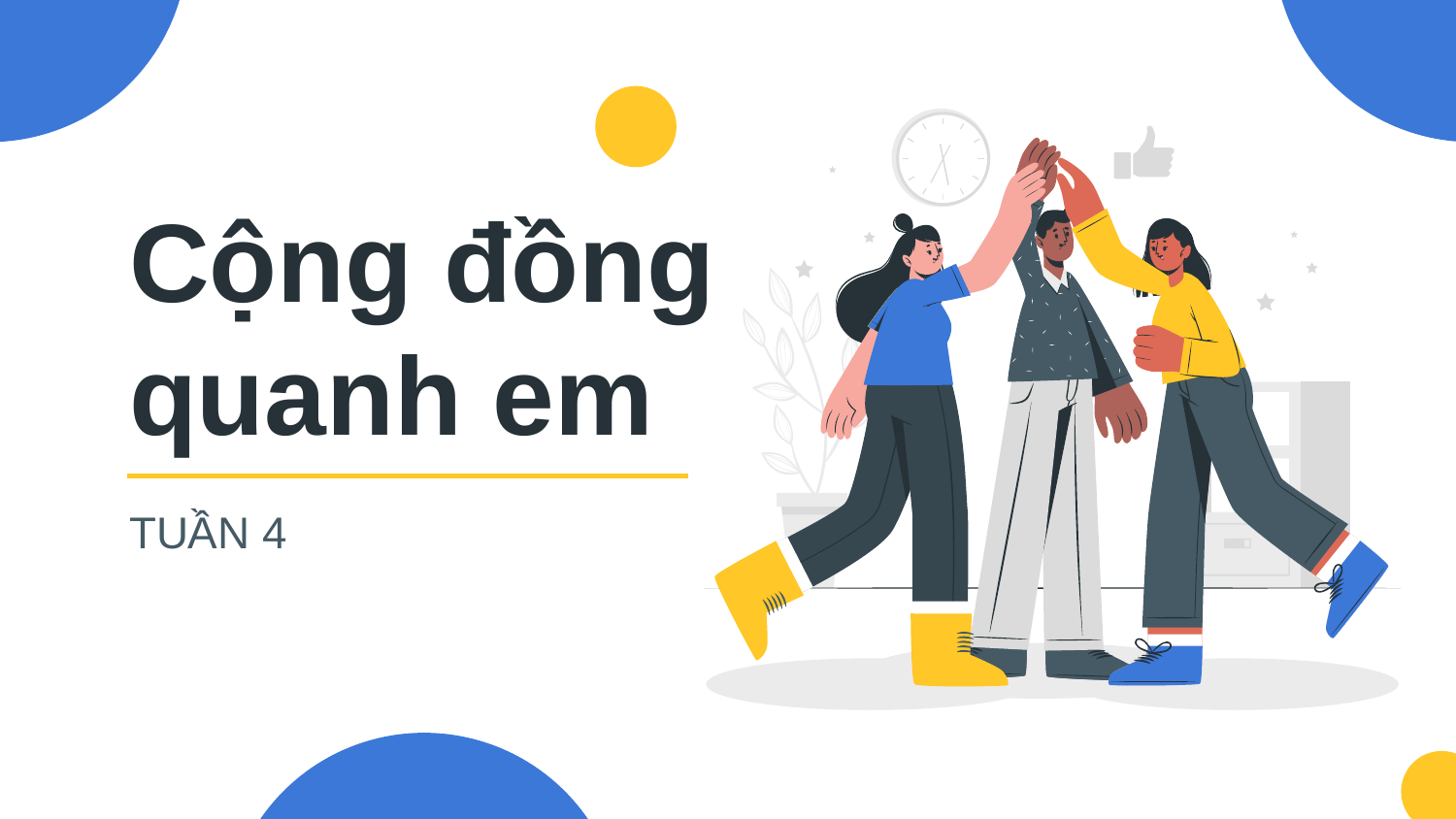

# Cộng đồng quanh em
TUẦN 4